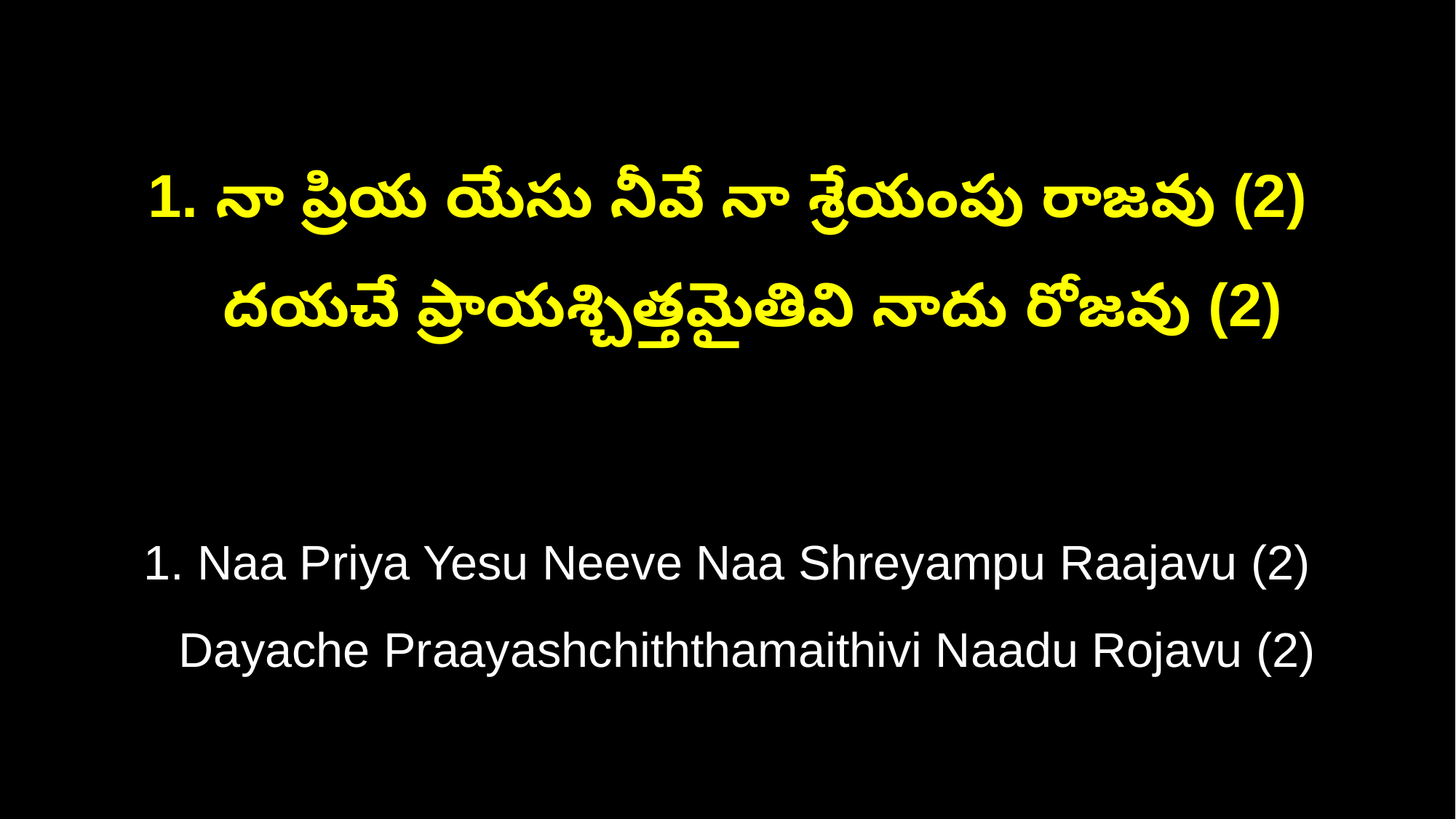

1. నా ప్రియ యేసు నీవే నా శ్రేయంపు రాజవు (2)
   దయచే ప్రాయశ్చిత్తమైతివి నాదు రోజవు (2)
1. Naa Priya Yesu Neeve Naa Shreyampu Raajavu (2)
   Dayache Praayashchiththamaithivi Naadu Rojavu (2)